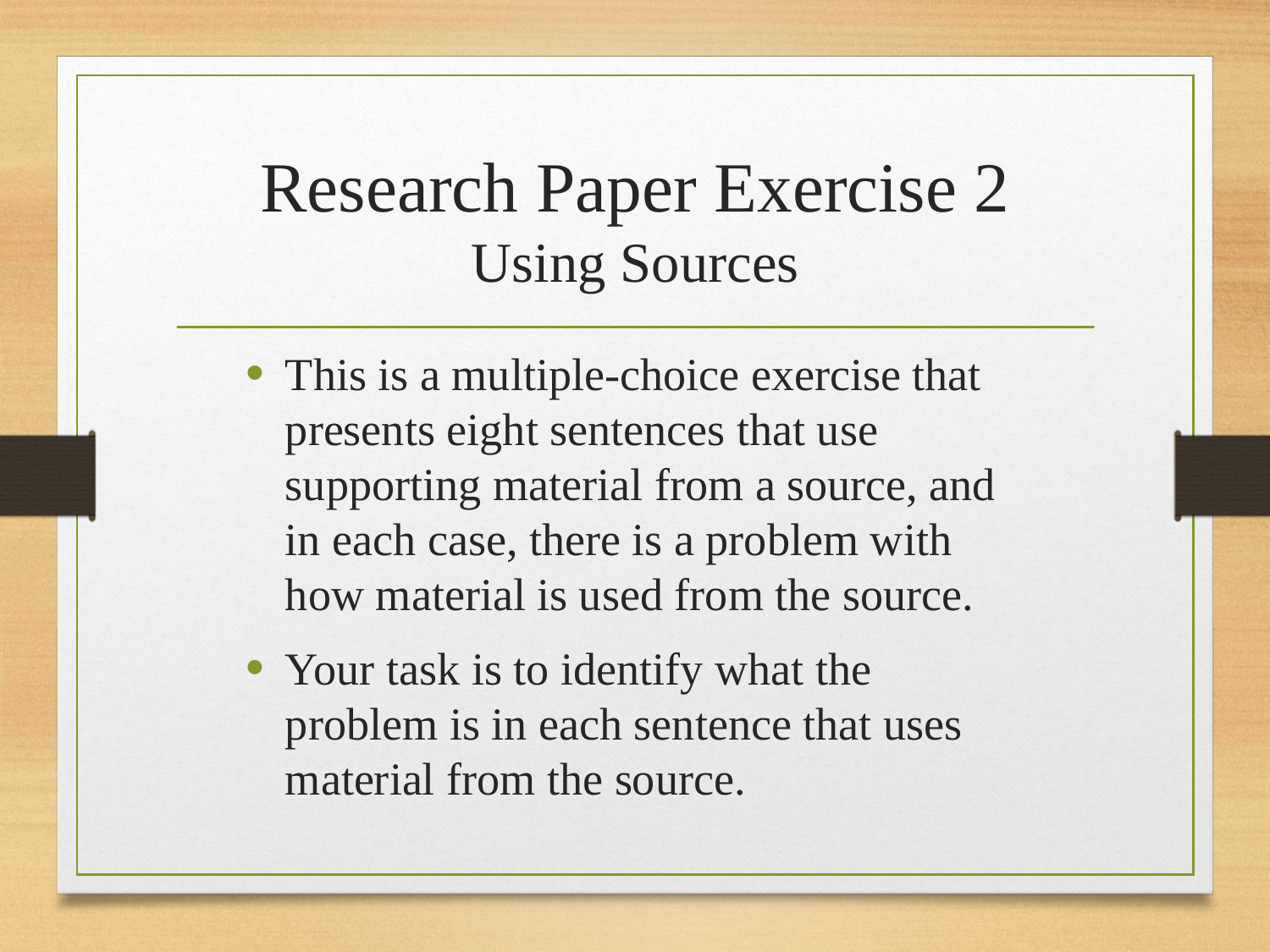

# Research Paper Exercise 2 Using Sources
This is a multiple-choice exercise that presents eight sentences that use supporting material from a source, and in each case, there is a problem with how material is used from the source.
Your task is to identify what the problem is in each sentence that uses material from the source.